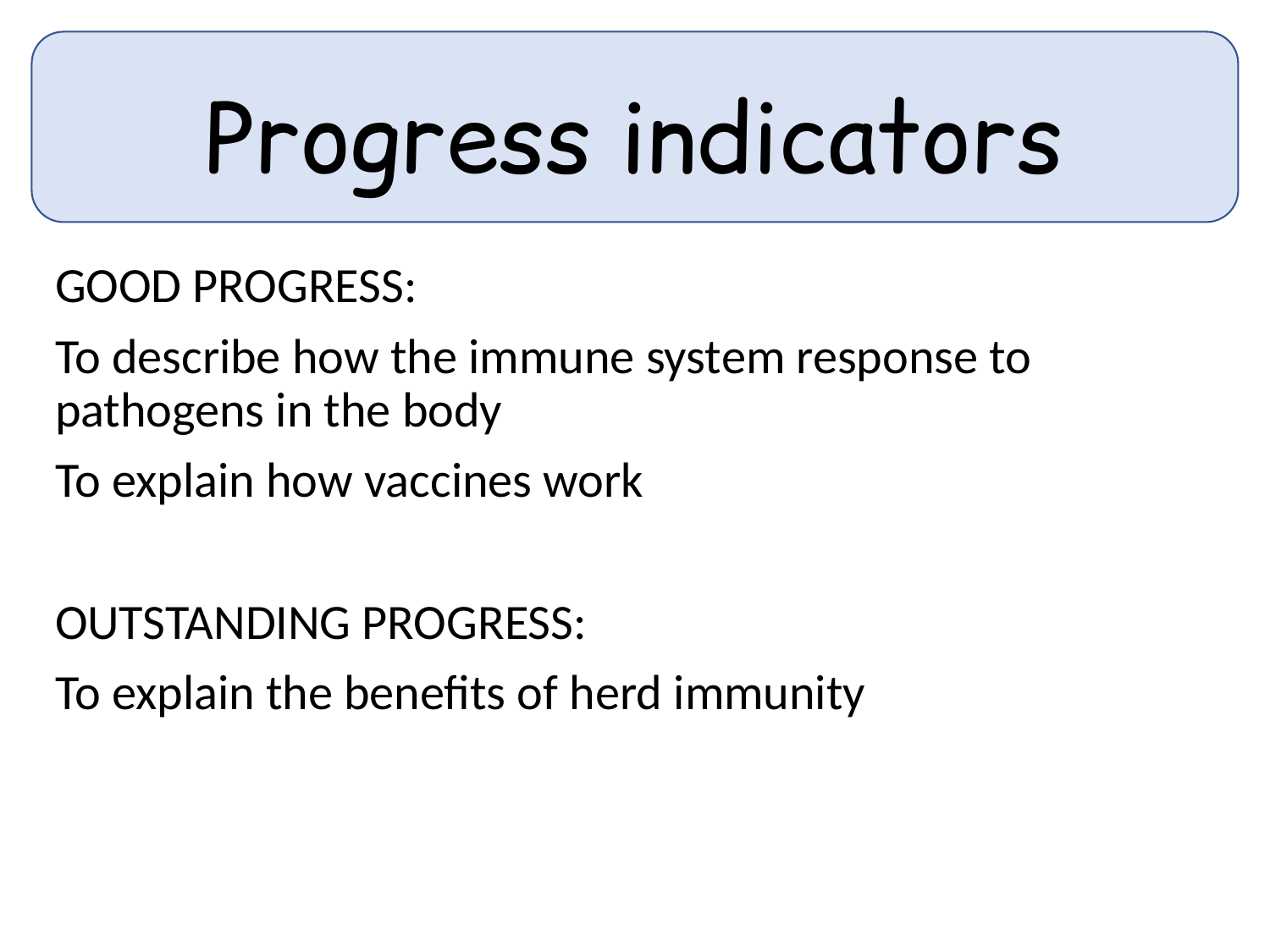

Progress indicators
GOOD PROGRESS:
To describe how the immune system response to pathogens in the body
To explain how vaccines work

OUTSTANDING PROGRESS:
To explain the benefits of herd immunity